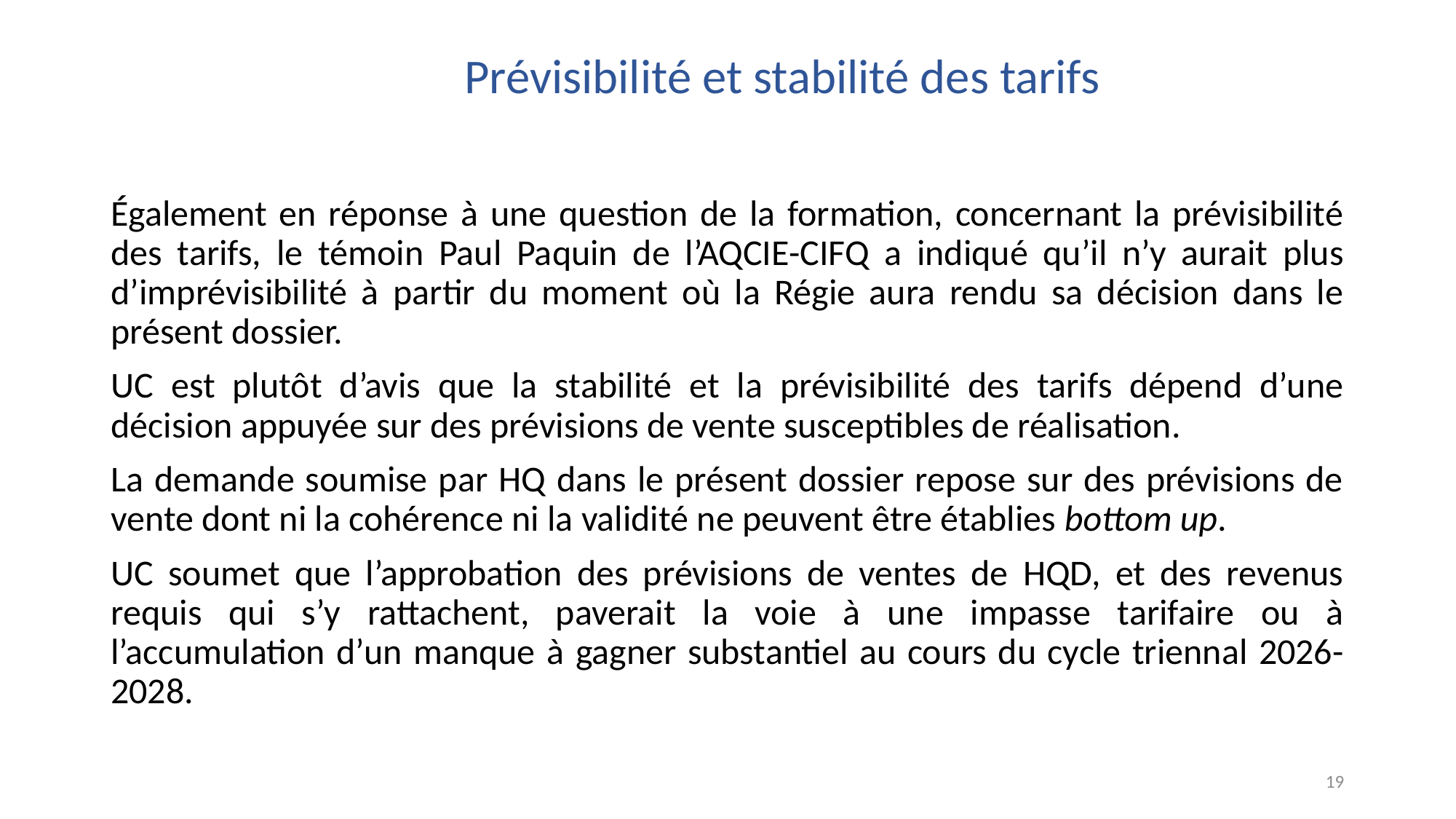

# Prévisibilité et stabilité des tarifs

Également en réponse à une question de la formation, concernant la prévisibilité des tarifs, le témoin Paul Paquin de l’AQCIE-CIFQ a indiqué qu’il n’y aurait plus d’imprévisibilité à partir du moment où la Régie aura rendu sa décision dans le présent dossier.
UC est plutôt d’avis que la stabilité et la prévisibilité des tarifs dépend d’une décision appuyée sur des prévisions de vente susceptibles de réalisation.
La demande soumise par HQ dans le présent dossier repose sur des prévisions de vente dont ni la cohérence ni la validité ne peuvent être établies bottom up.
UC soumet que l’approbation des prévisions de ventes de HQD, et des revenus requis qui s’y rattachent, paverait la voie à une impasse tarifaire ou à l’accumulation d’un manque à gagner substantiel au cours du cycle triennal 2026-2028.
19